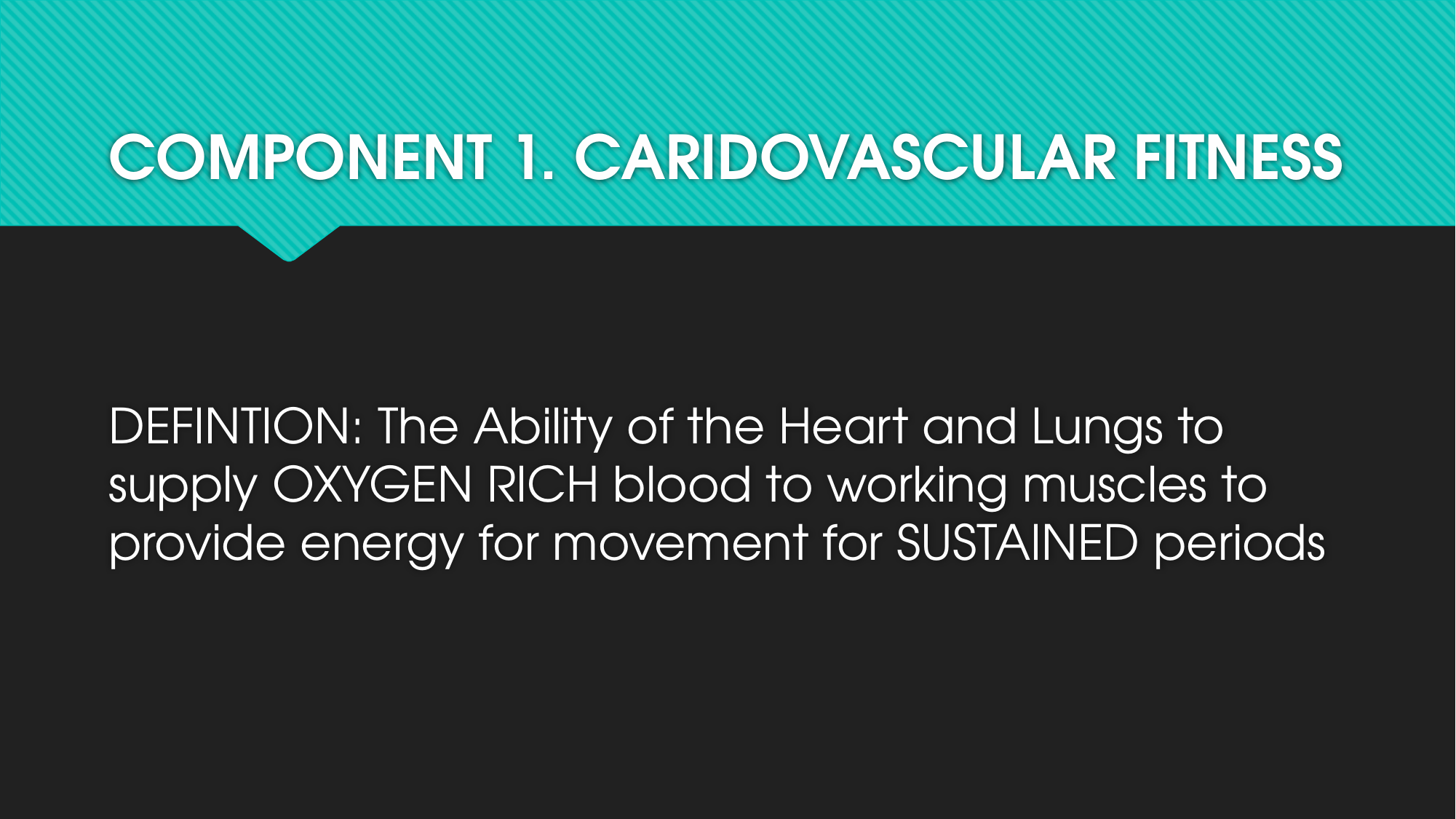

# COMPONENT 1. CARIDOVASCULAR FITNESS
DEFINTION: The Ability of the Heart and Lungs to supply OXYGEN RICH blood to working muscles to provide energy for movement for SUSTAINED periods